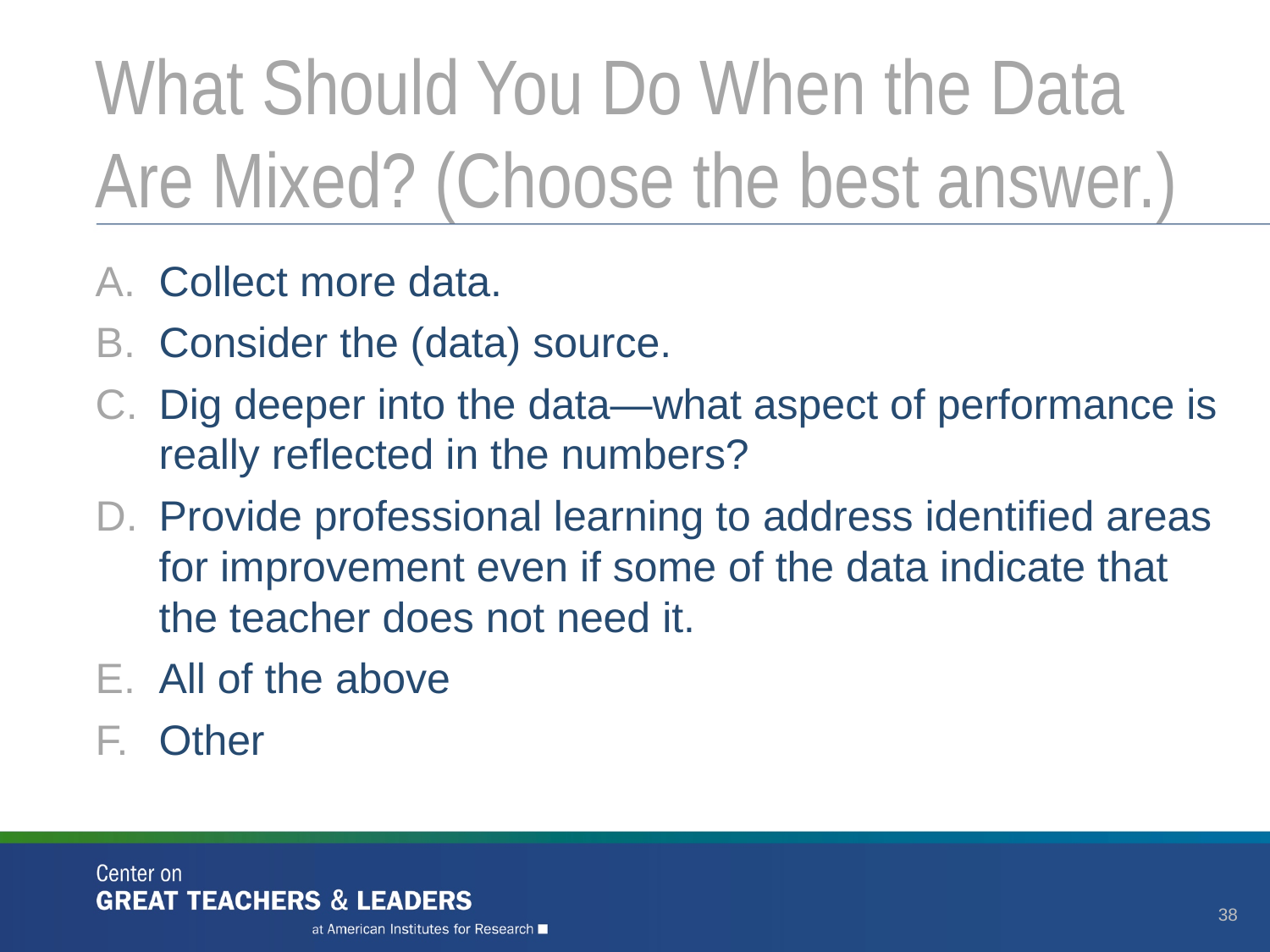

# What Should You Do When the Data Are Mixed? (Choose the best answer.)
Collect more data.
Consider the (data) source.
Dig deeper into the data—what aspect of performance is really reflected in the numbers?
Provide professional learning to address identified areas for improvement even if some of the data indicate that the teacher does not need it.
All of the above
Other
38